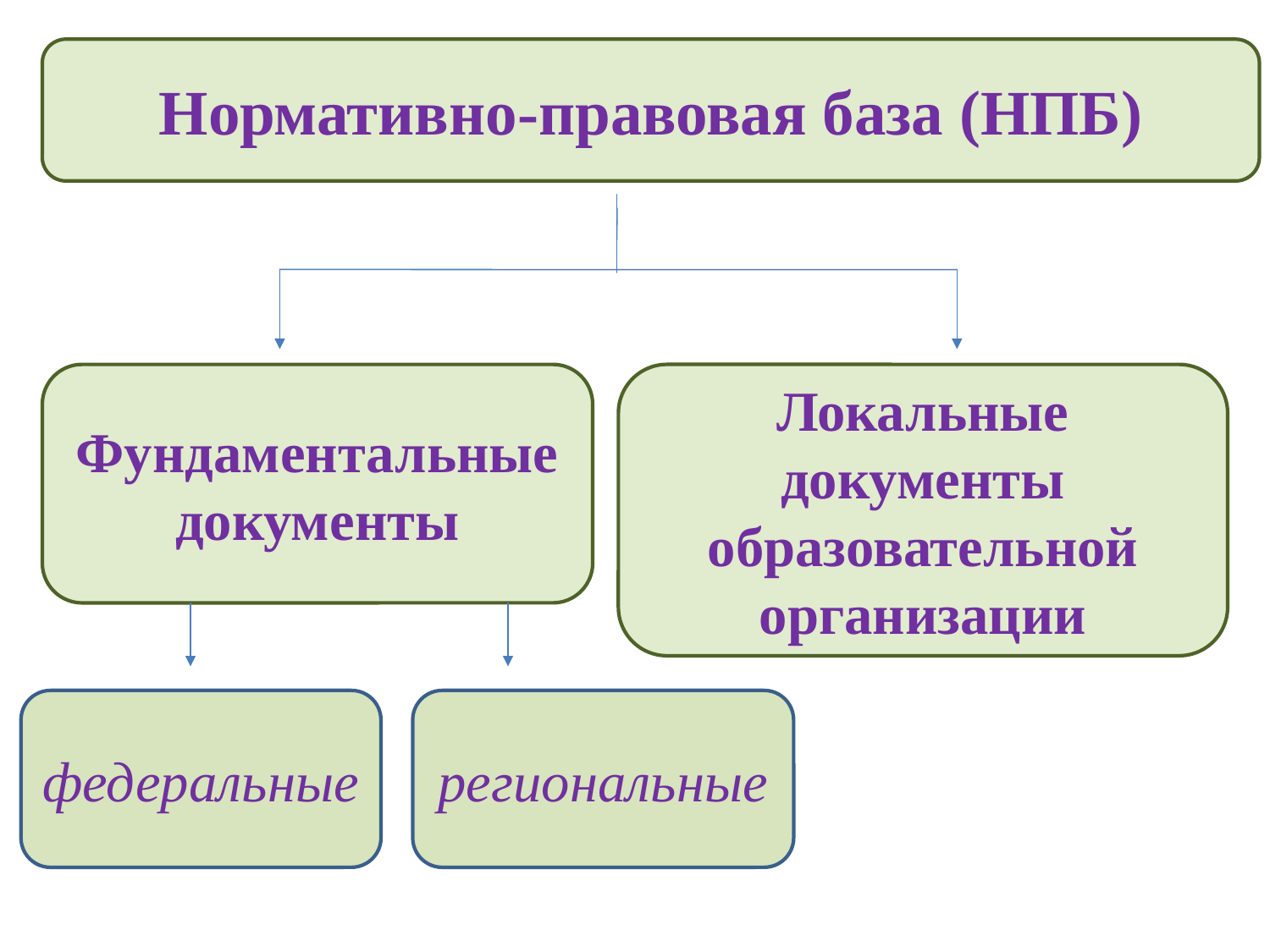

Нормативно-правовая база (НПБ)
Фундаментальные документы
Локальные документы образовательной организации
федеральные
региональные